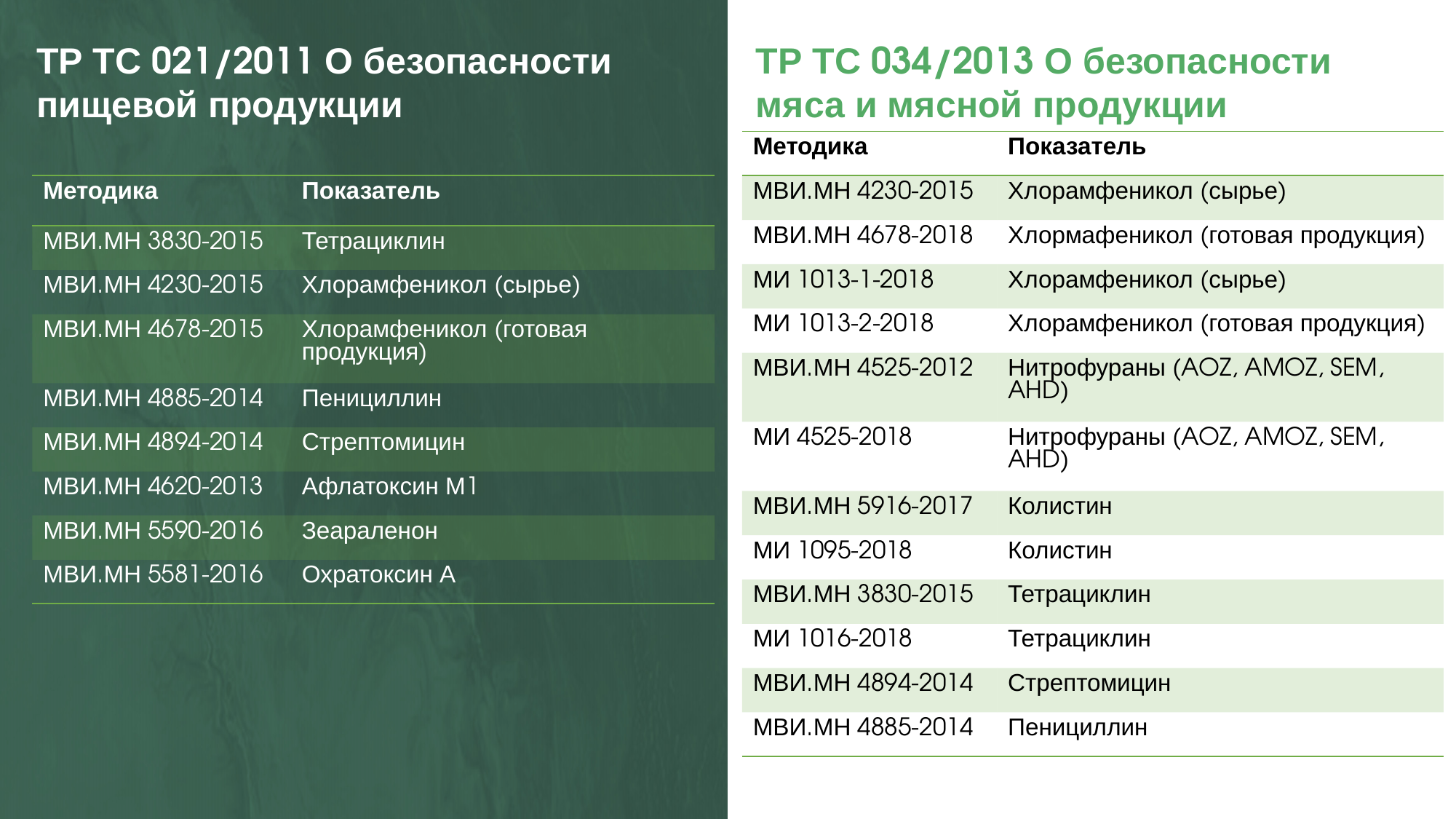

ТР ТС 021/2011 О безопасности пищевой продукции
ТР ТС 034/2013 О безопасности
мяса и мясной продукции
| Методика | Показатель |
| --- | --- |
| МВИ.МН 4230-2015 | Хлорамфеникол (сырье) |
| МВИ.МН 4678-2018 | Хлормафеникол (готовая продукция) |
| МИ 1013-1-2018 | Хлорамфеникол (сырье) |
| МИ 1013-2-2018 | Хлорамфеникол (готовая продукция) |
| МВИ.МН 4525-2012 | Нитрофураны (AOZ, AMOZ, SEM, AHD) |
| МИ 4525-2018 | Нитрофураны (AOZ, AMOZ, SEM, AHD) |
| МВИ.МН 5916-2017 | Колистин |
| МИ 1095-2018 | Колистин |
| МВИ.МН 3830-2015 | Тетрациклин |
| МИ 1016-2018 | Тетрациклин |
| МВИ.МН 4894-2014 | Стрептомицин |
| МВИ.МН 4885-2014 | Пенициллин |
| Методика | Показатель |
| --- | --- |
| МВИ.МН 3830-2015 | Тетрациклин |
| МВИ.МН 4230-2015 | Хлорамфеникол (сырье) |
| МВИ.МН 4678-2015 | Хлорамфеникол (готовая продукция) |
| МВИ.МН 4885-2014 | Пенициллин |
| МВИ.МН 4894-2014 | Стрептомицин |
| МВИ.МН 4620-2013 | Афлатоксин М1 |
| МВИ.МН 5590-2016 | Зеараленон |
| МВИ.МН 5581-2016 | Охратоксин А |